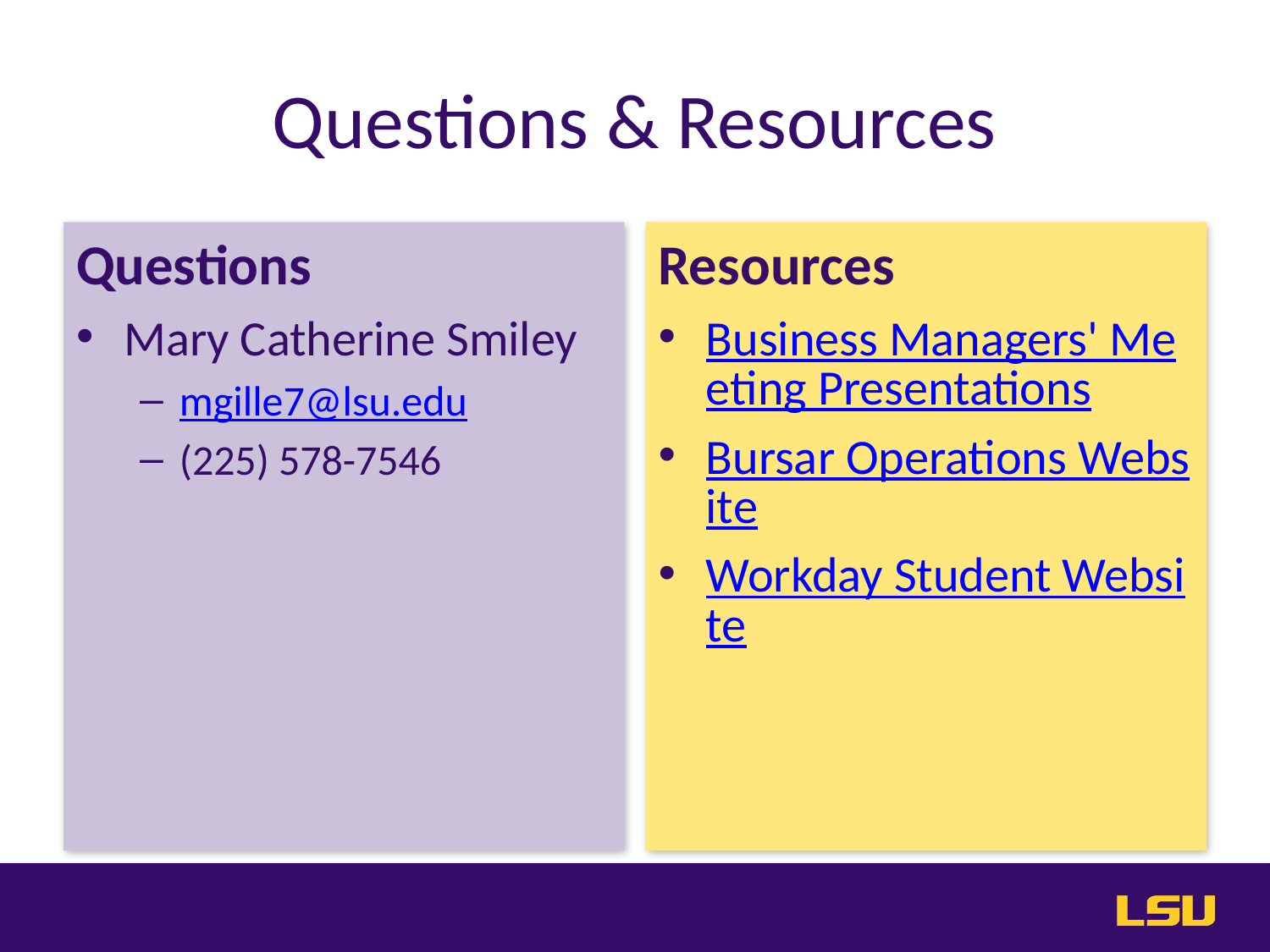

# Questions & Resources
Questions
Mary Catherine Smiley
mgille7@lsu.edu
(225) 578-7546

Resources
Business Managers' Meeting Presentations
Bursar Operations Website
Workday Student Website